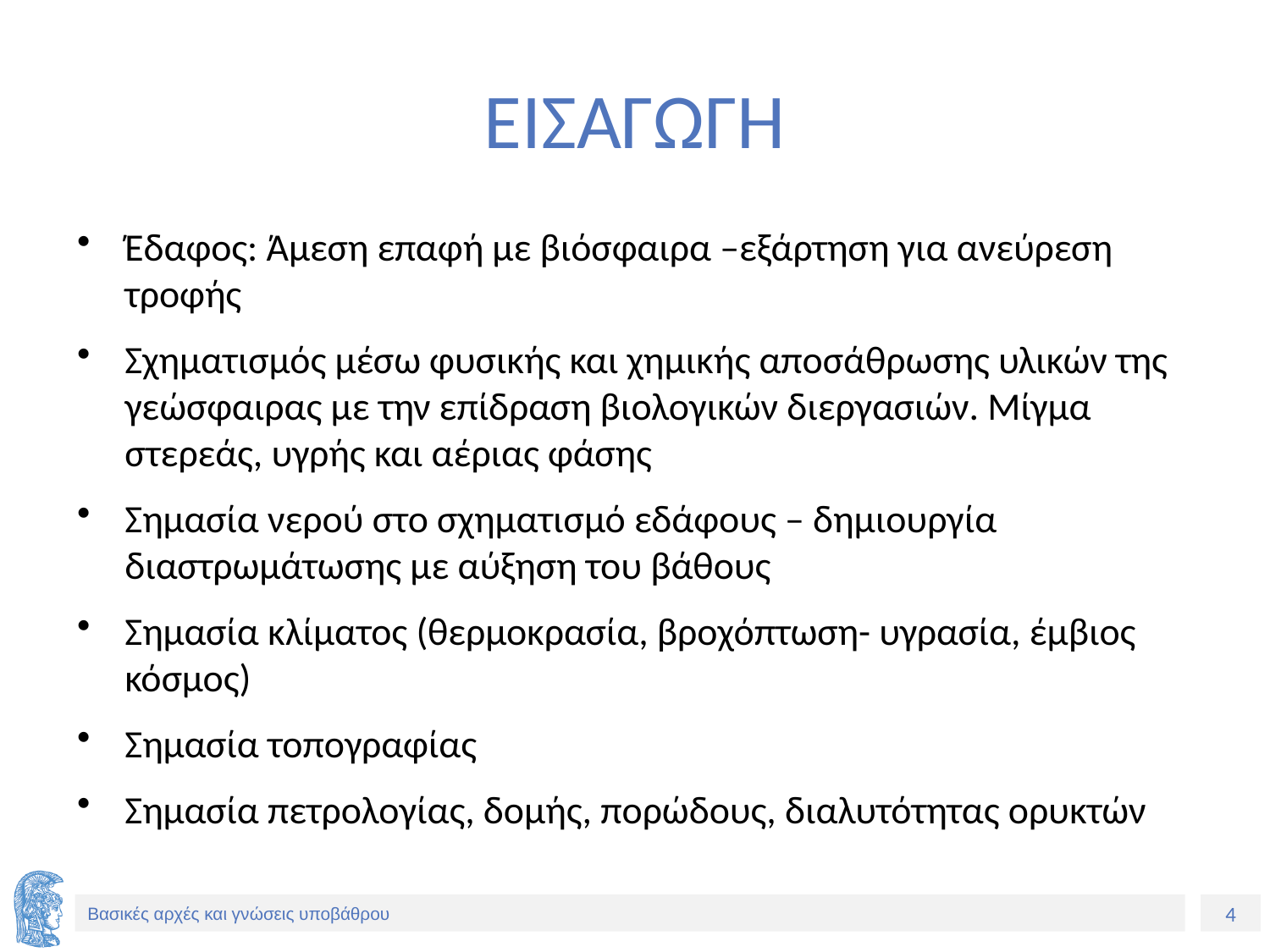

ΕΙΣΑΓΩΓΗ
Έδαφος: Άμεση επαφή με βιόσφαιρα –εξάρτηση για ανεύρεση τροφής
Σχηματισμός μέσω φυσικής και χημικής αποσάθρωσης υλικών της γεώσφαιρας με την επίδραση βιολογικών διεργασιών. Μίγμα στερεάς, υγρής και αέριας φάσης
Σημασία νερού στο σχηματισμό εδάφους – δημιουργία διαστρωμάτωσης με αύξηση του βάθους
Σημασία κλίματος (θερμοκρασία, βροχόπτωση- υγρασία, έμβιος κόσμος)
Σημασία τοπογραφίας
Σημασία πετρολογίας, δομής, πορώδους, διαλυτότητας ορυκτών